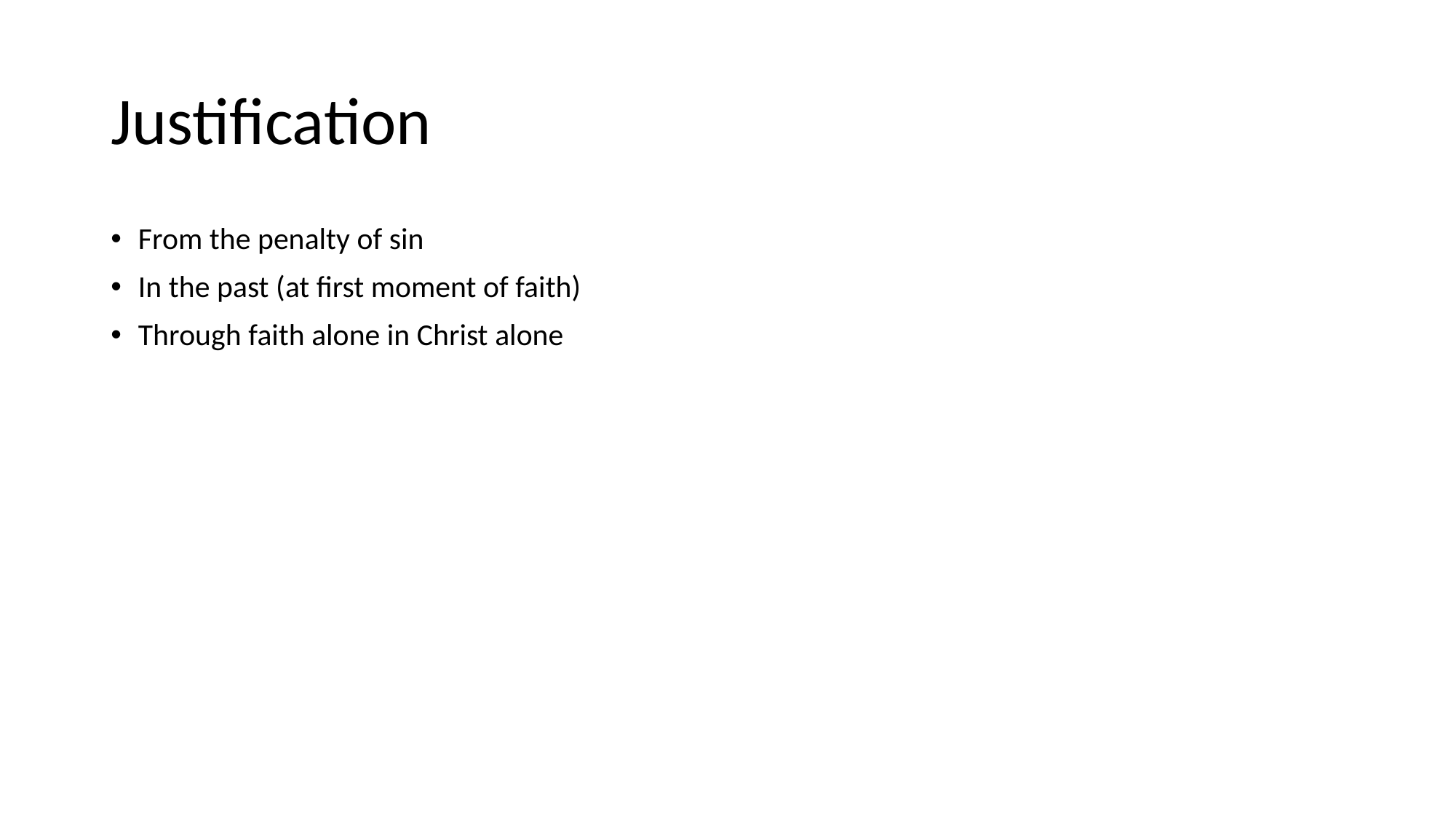

# Justification
From the penalty of sin
In the past (at first moment of faith)
Through faith alone in Christ alone